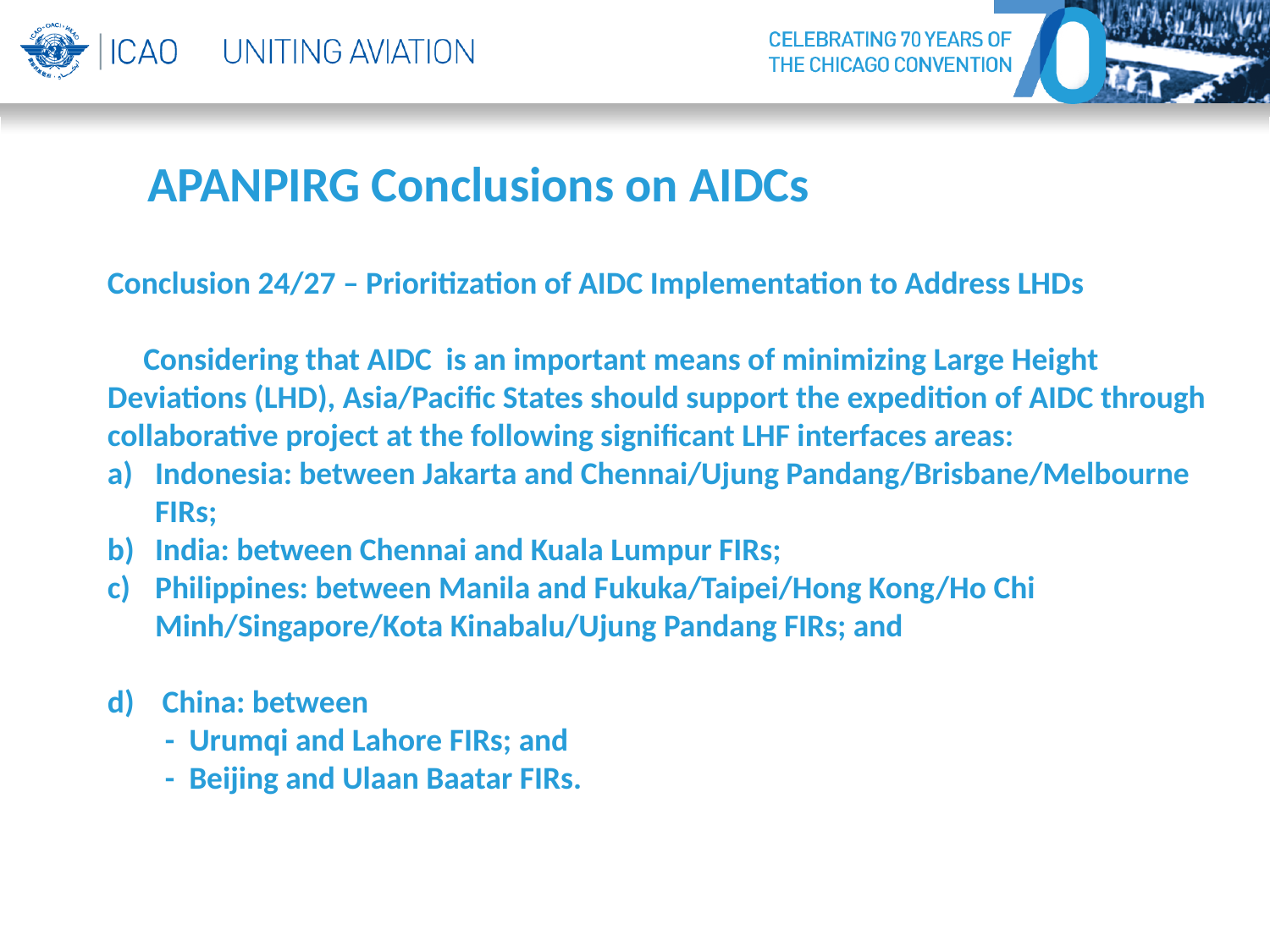

APANPIRG Conclusions on AIDCs
Conclusion 24/27 – Prioritization of AIDC Implementation to Address LHDs

     Considering that AIDC  is an important means of minimizing Large Height Deviations (LHD), Asia/Pacific States should support the expedition of AIDC through collaborative project at the following significant LHF interfaces areas:
Indonesia: between Jakarta and Chennai/Ujung Pandang/Brisbane/Melbourne FIRs;
India: between Chennai and Kuala Lumpur FIRs;
Philippines: between Manila and Fukuka/Taipei/Hong Kong/Ho Chi Minh/Singapore/Kota Kinabalu/Ujung Pandang FIRs; and

 China: between
        -  Urumqi and Lahore FIRs; and
        -  Beijing and Ulaan Baatar FIRs.